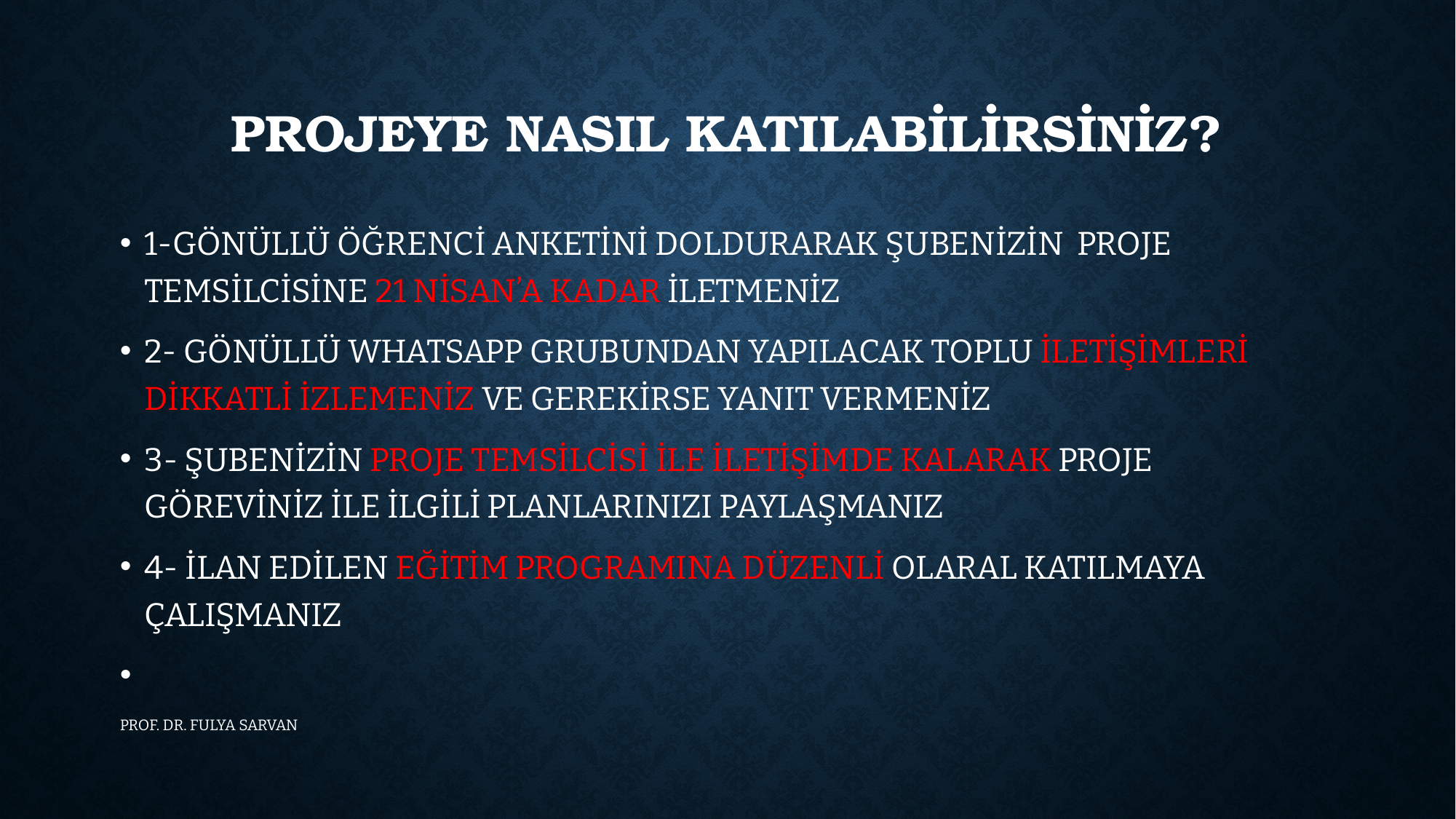

# PROJEYE NASIL KATILabİLİRSİNİZ?
1-GÖNÜLLÜ ÖĞRENCİ ANKETİNİ DOLDURARAK ŞUBENİZİN  PROJE TEMSİLCİSİNE 21 NİSAN’A KADAR İLETMENİZ
2- GÖNÜLLÜ WHATSAPP GRUBUNDAN YAPILACAK TOPLU İLETİŞİMLERİ DİKKATLİ İZLEMENİZ VE GEREKİRSE YANIT VERMENİZ
3- ŞUBENİZİN PROJE TEMSİLCİSİ İLE İLETİŞİMDE KALARAK PROJE GÖREVİNİZ İLE İLGİLİ PLANLARINIZI PAYLAŞMANIZ
4- İLAN EDİLEN EĞİTİM PROGRAMINA DÜZENLİ OLARAL KATILMAYA ÇALIŞMANIZ

PROF. DR. FULYA SARVAN